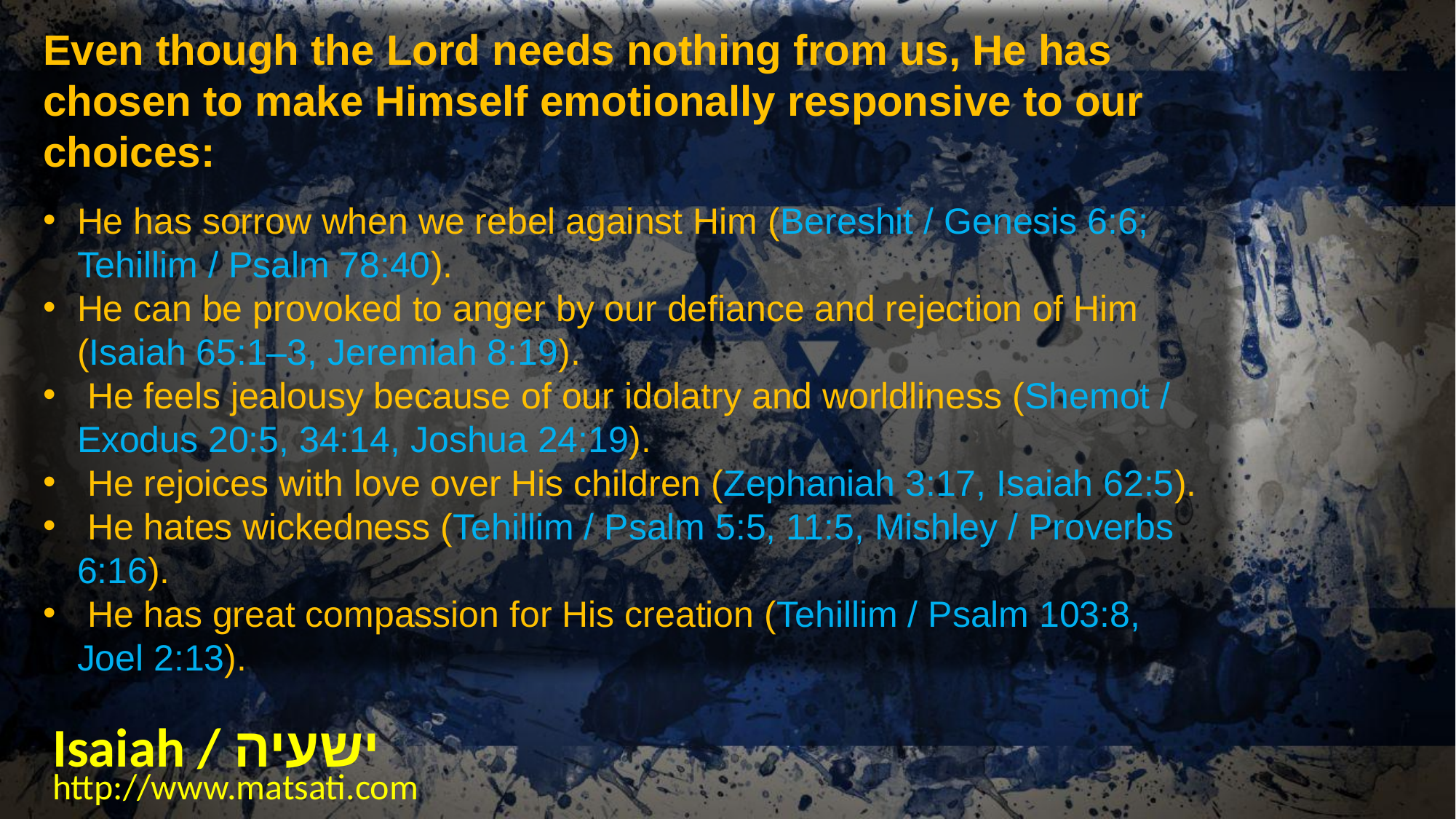

Even though the Lord needs nothing from us, He has chosen to make Himself emotionally responsive to our choices:

He has sorrow when we rebel against Him (Bereshit / Genesis 6:6; Tehillim / Psalm 78:40).
He can be provoked to anger by our defiance and rejection of Him (Isaiah 65:1–3, Jeremiah 8:19).
 He feels jealousy because of our idolatry and worldliness (Shemot / Exodus 20:5, 34:14, Joshua 24:19).
 He rejoices with love over His children (Zephaniah 3:17, Isaiah 62:5).
 He hates wickedness (Tehillim / Psalm 5:5, 11:5, Mishley / Proverbs 6:16).
 He has great compassion for His creation (Tehillim / Psalm 103:8, Joel 2:13).
Isaiah / ישעיה
http://www.matsati.com